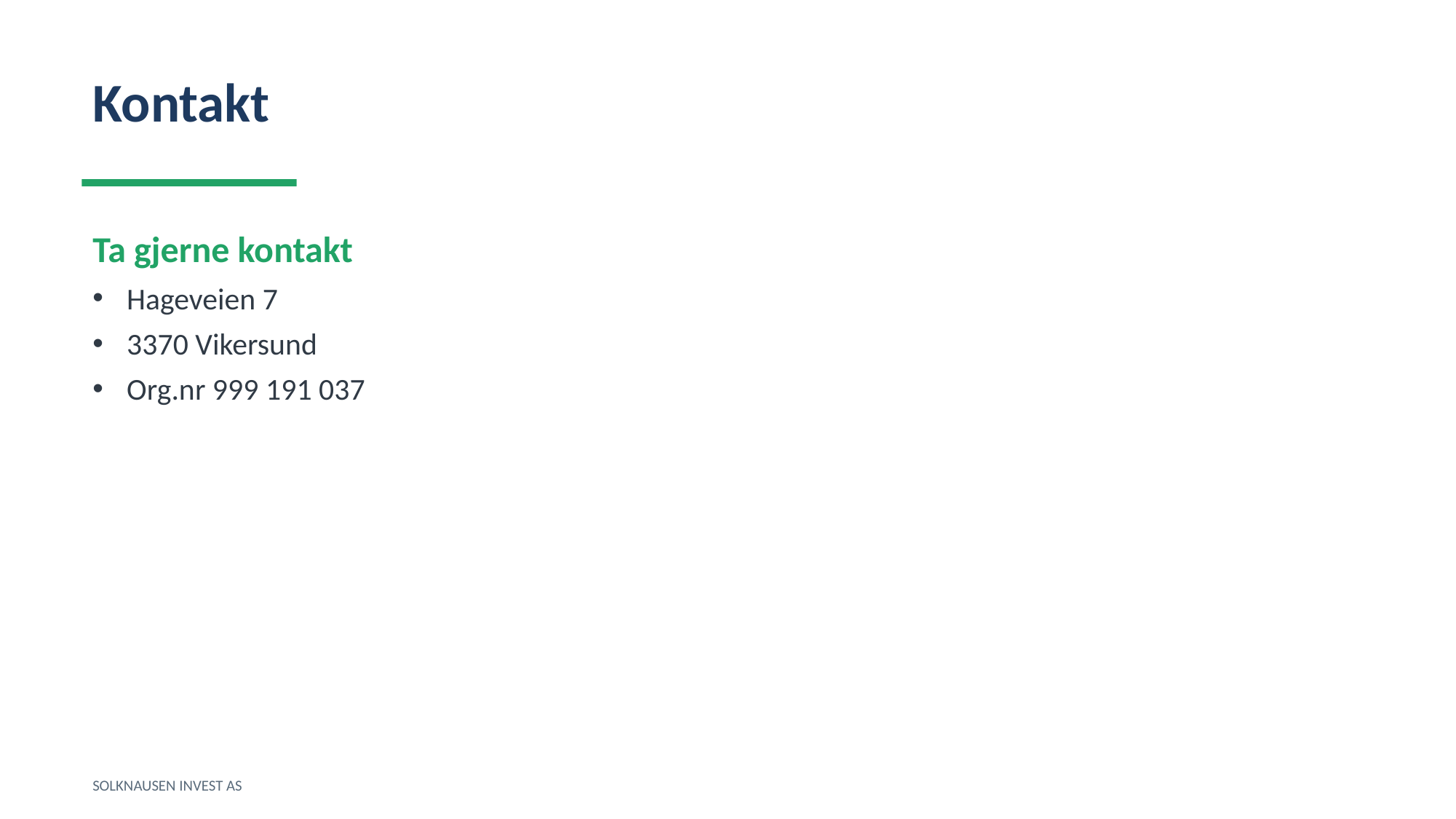

Kontakt

Ta gjerne kontakt
Hageveien 7
3370 Vikersund
Org.nr 999 191 037
SOLKNAUSEN INVEST AS